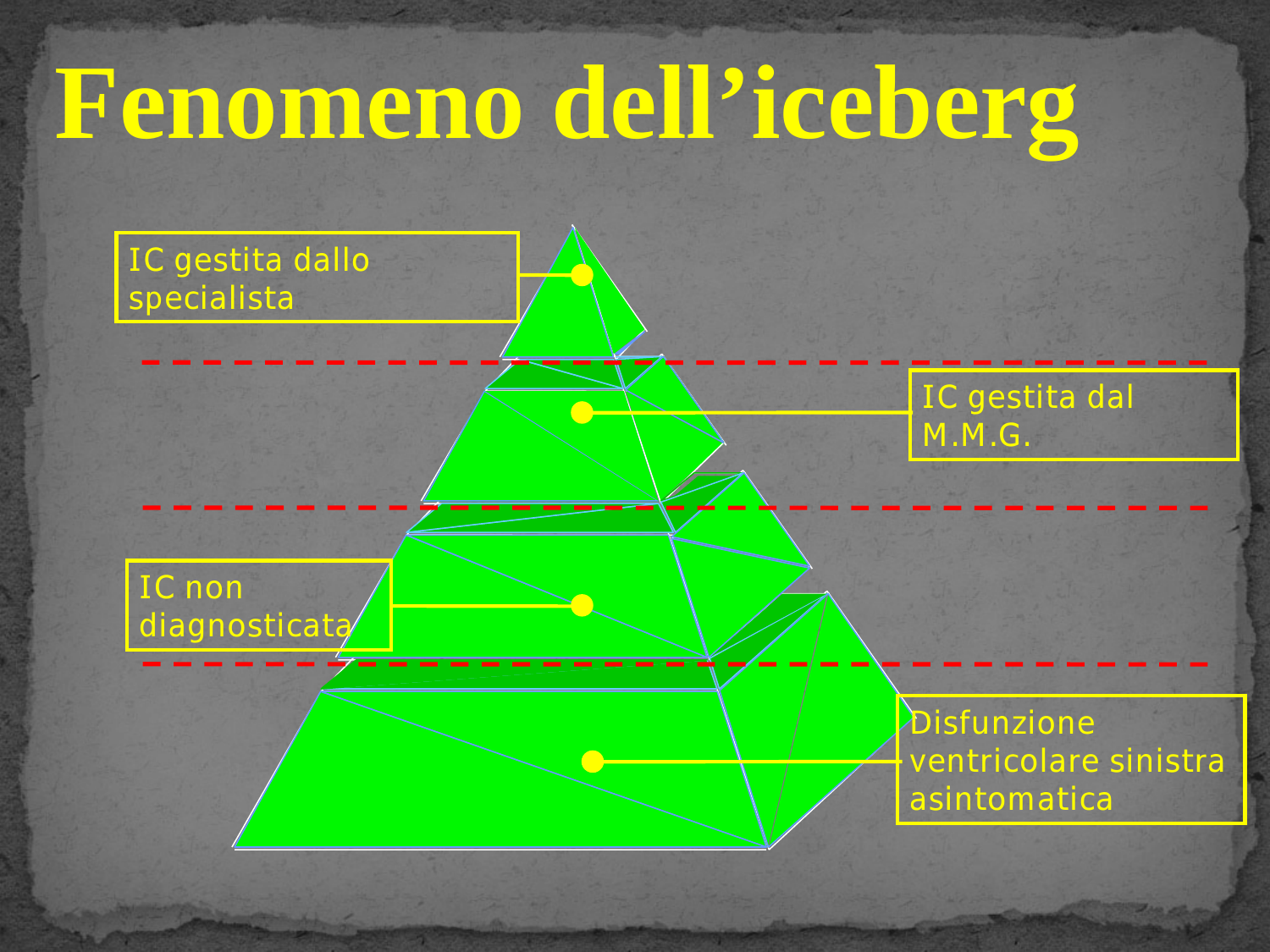

Fenomeno dell’iceberg

IC gestita dallo specialista

IC gestita dal M.M.G.

IC non diagnosticata

Disfunzione ventricolare sinistra asintomatica